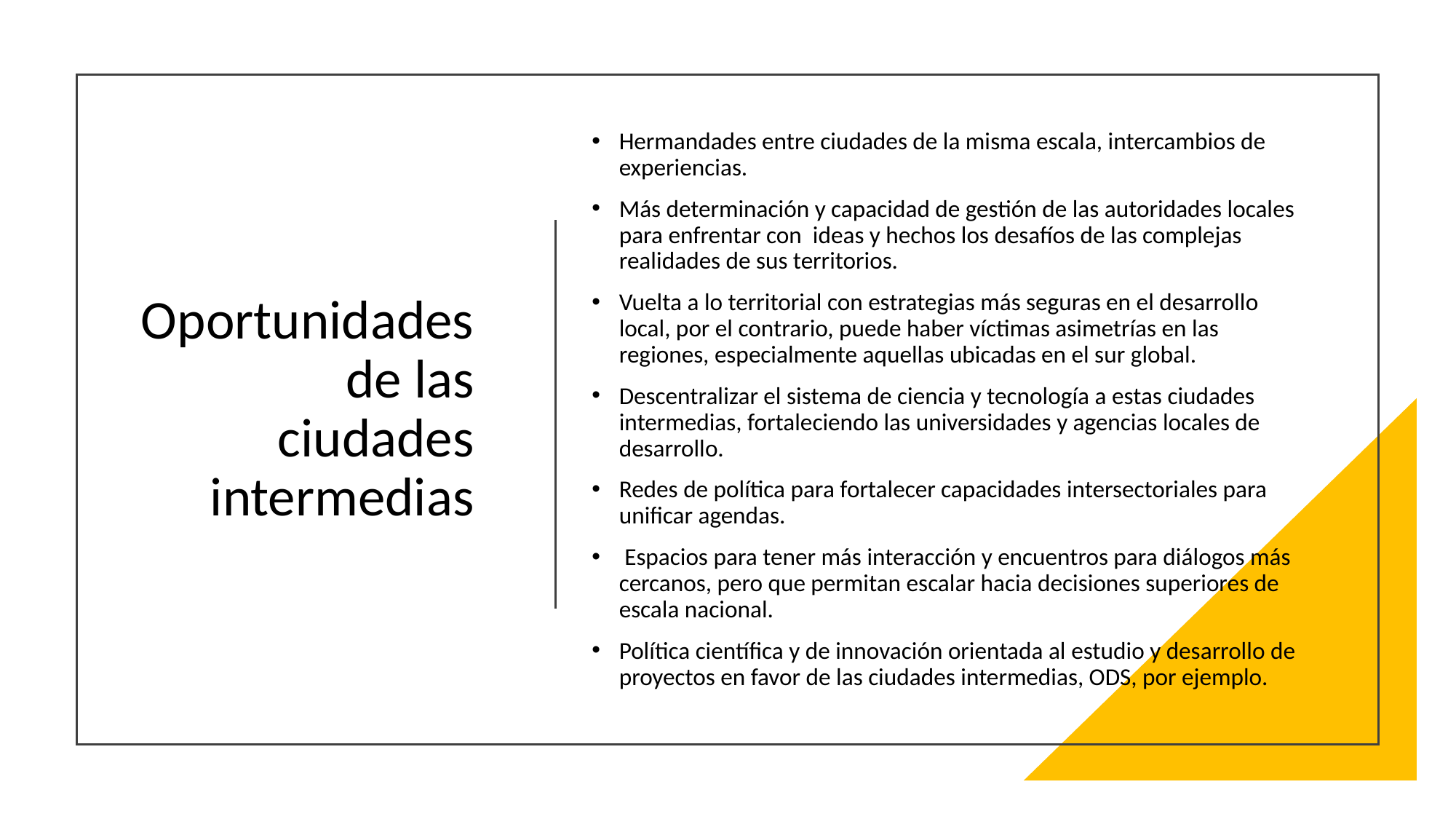

# Oportunidades de las ciudades intermedias
Hermandades entre ciudades de la misma escala, intercambios de experiencias.
Más determinación y capacidad de gestión de las autoridades locales para enfrentar con  ideas y hechos los desafíos de las complejas realidades de sus territorios.
Vuelta a lo territorial con estrategias más seguras en el desarrollo local, por el contrario, puede haber víctimas asimetrías en las regiones, especialmente aquellas ubicadas en el sur global.
Descentralizar el sistema de ciencia y tecnología a estas ciudades intermedias, fortaleciendo las universidades y agencias locales de desarrollo.
Redes de política para fortalecer capacidades intersectoriales para unificar agendas.
 Espacios para tener más interacción y encuentros para diálogos más cercanos, pero que permitan escalar hacia decisiones superiores de escala nacional.
Política científica y de innovación orientada al estudio y desarrollo de proyectos en favor de las ciudades intermedias, ODS, por ejemplo.